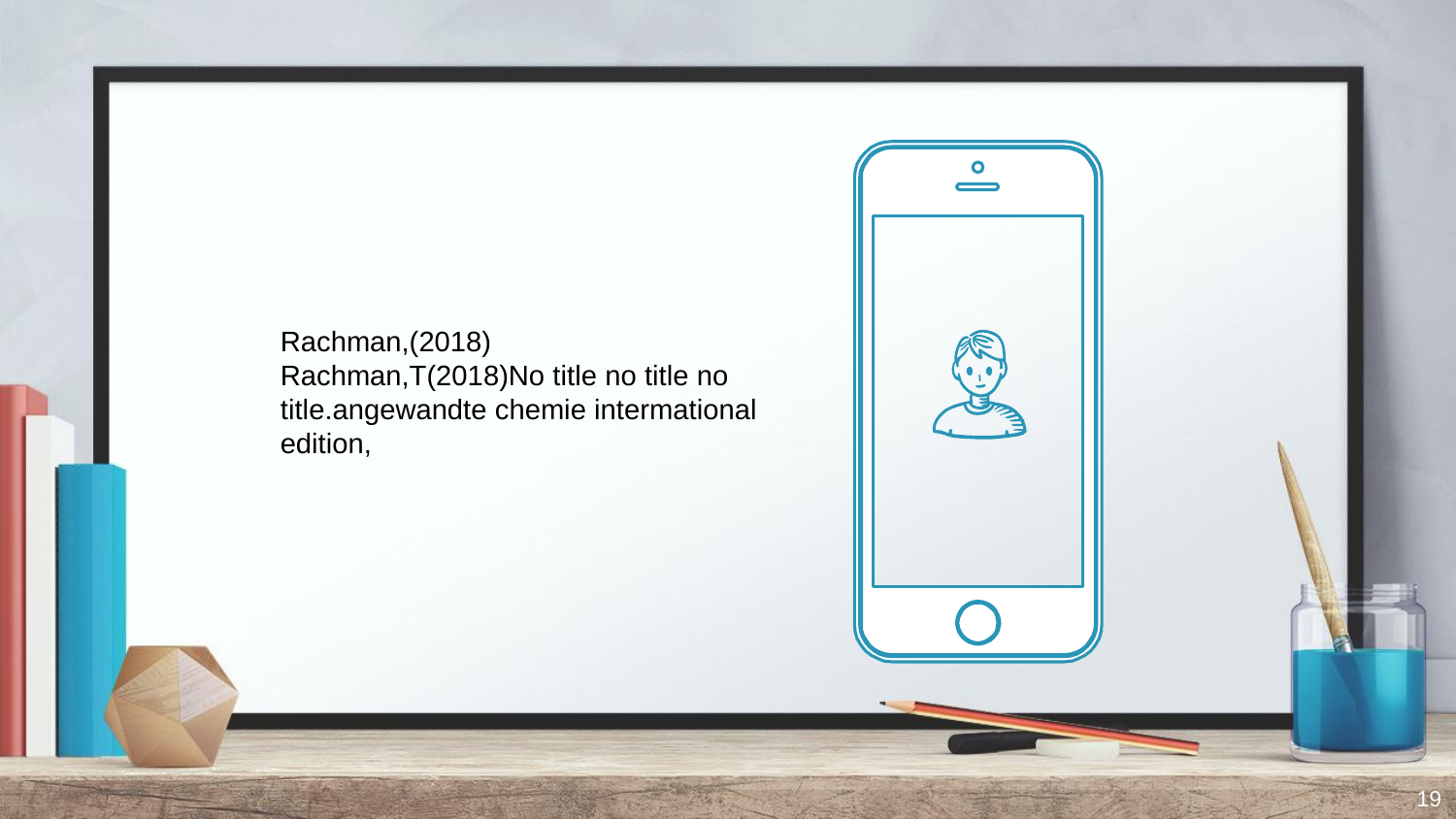

Rachman,(2018)
Rachman,T(2018)No title no title no title.angewandte chemie intermational edition,

19